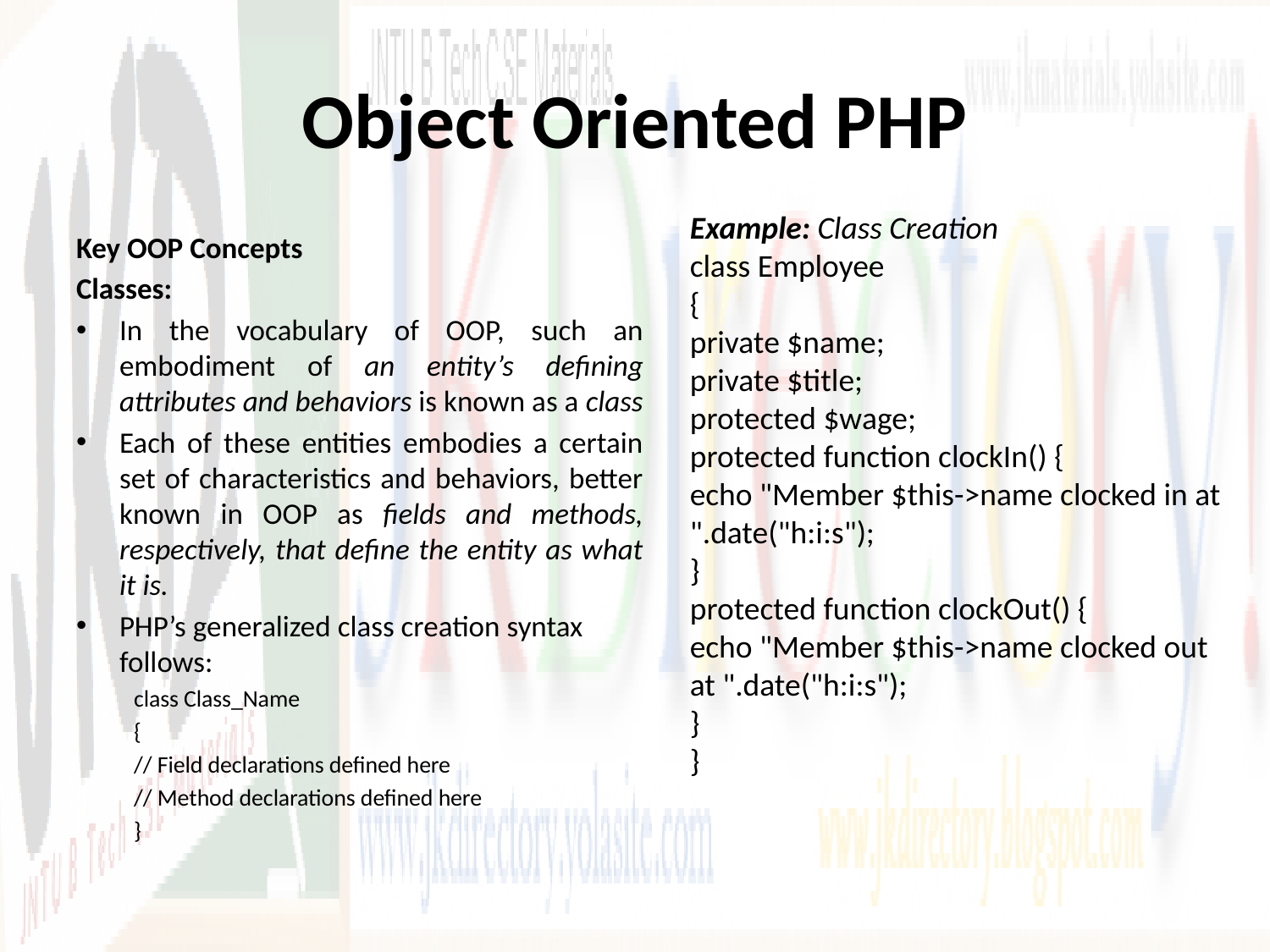

# Object Oriented PHP
Example: Class Creation
class Employee
{
private $name;
private $title;
protected $wage;
protected function clockIn() {
echo "Member $this->name clocked in at ".date("h:i:s");
}
protected function clockOut() {
echo "Member $this->name clocked out at ".date("h:i:s");
}
}
Key OOP Concepts
Classes:
In the vocabulary of OOP, such an embodiment of an entity’s defining attributes and behaviors is known as a class
Each of these entities embodies a certain set of characteristics and behaviors, better known in OOP as fields and methods, respectively, that define the entity as what it is.
PHP’s generalized class creation syntax follows:
class Class_Name
{
// Field declarations defined here
// Method declarations defined here
}